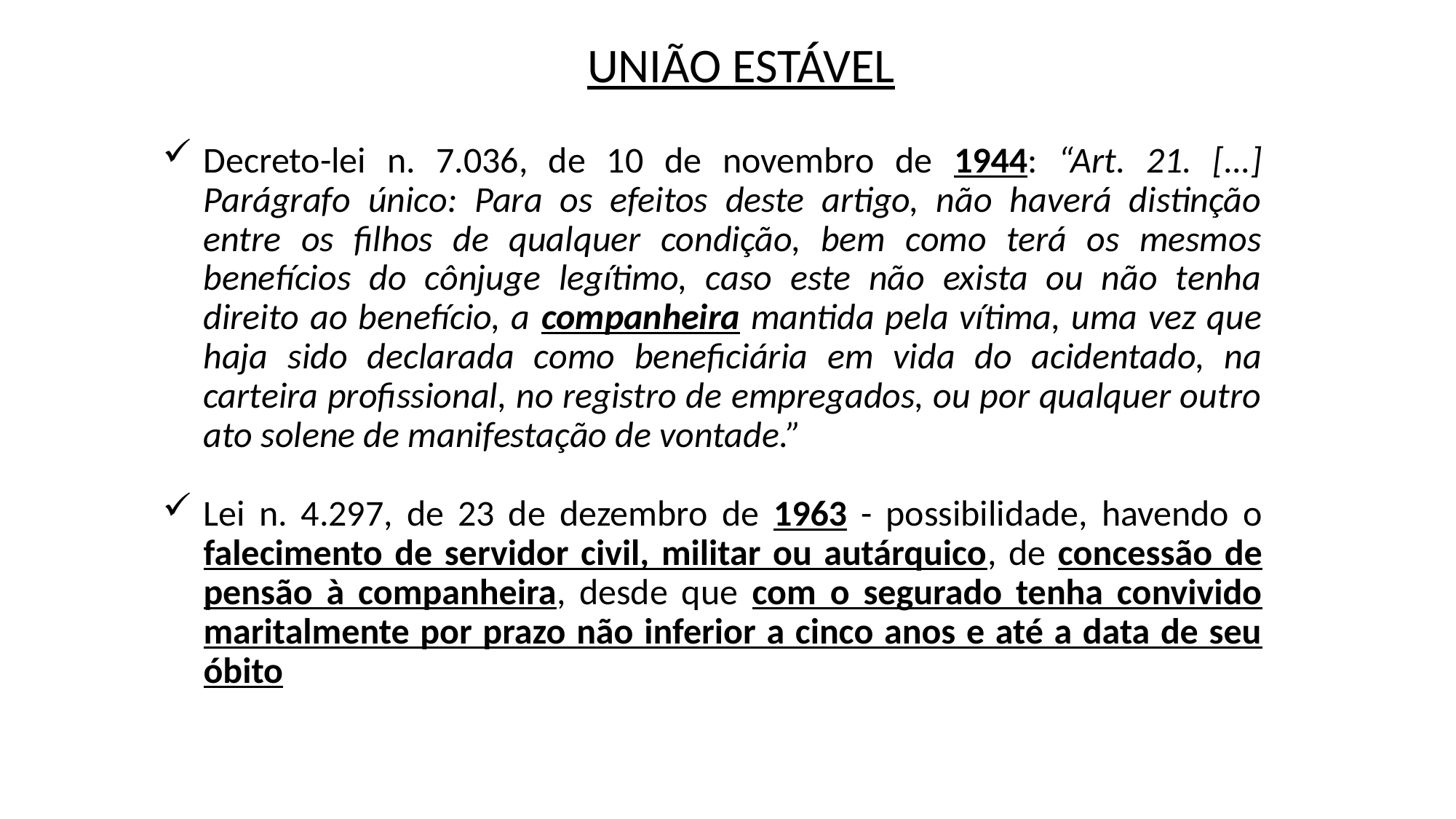

# UNIÃO ESTÁVEL
Decreto-lei n. 7.036, de 10 de novembro de 1944: “Art. 21. [...] Parágrafo único: Para os efeitos deste artigo, não haverá distinção entre os filhos de qualquer condição, bem como terá os mesmos benefícios do cônjuge legítimo, caso este não exista ou não tenha direito ao benefício, a companheira mantida pela vítima, uma vez que haja sido declarada como beneficiária em vida do acidentado, na carteira profissional, no registro de empregados, ou por qualquer outro ato solene de manifestação de vontade.”

Lei n. 4.297, de 23 de dezembro de 1963 - possibilidade, havendo o falecimento de servidor civil, militar ou autárquico, de concessão de pensão à companheira, desde que com o segurado tenha convivido maritalmente por prazo não inferior a cinco anos e até a data de seu óbito